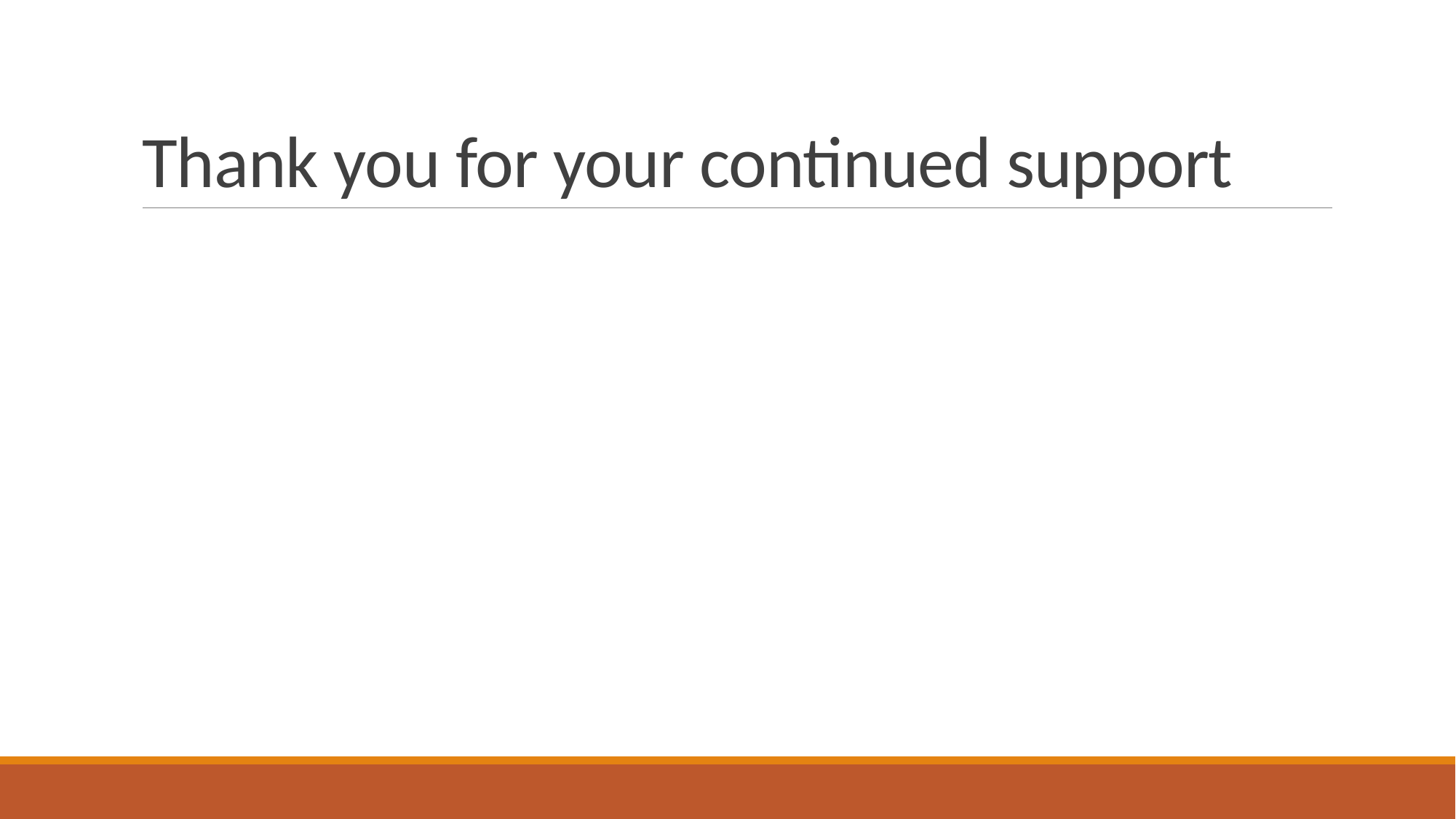

# Thank you for your continued support